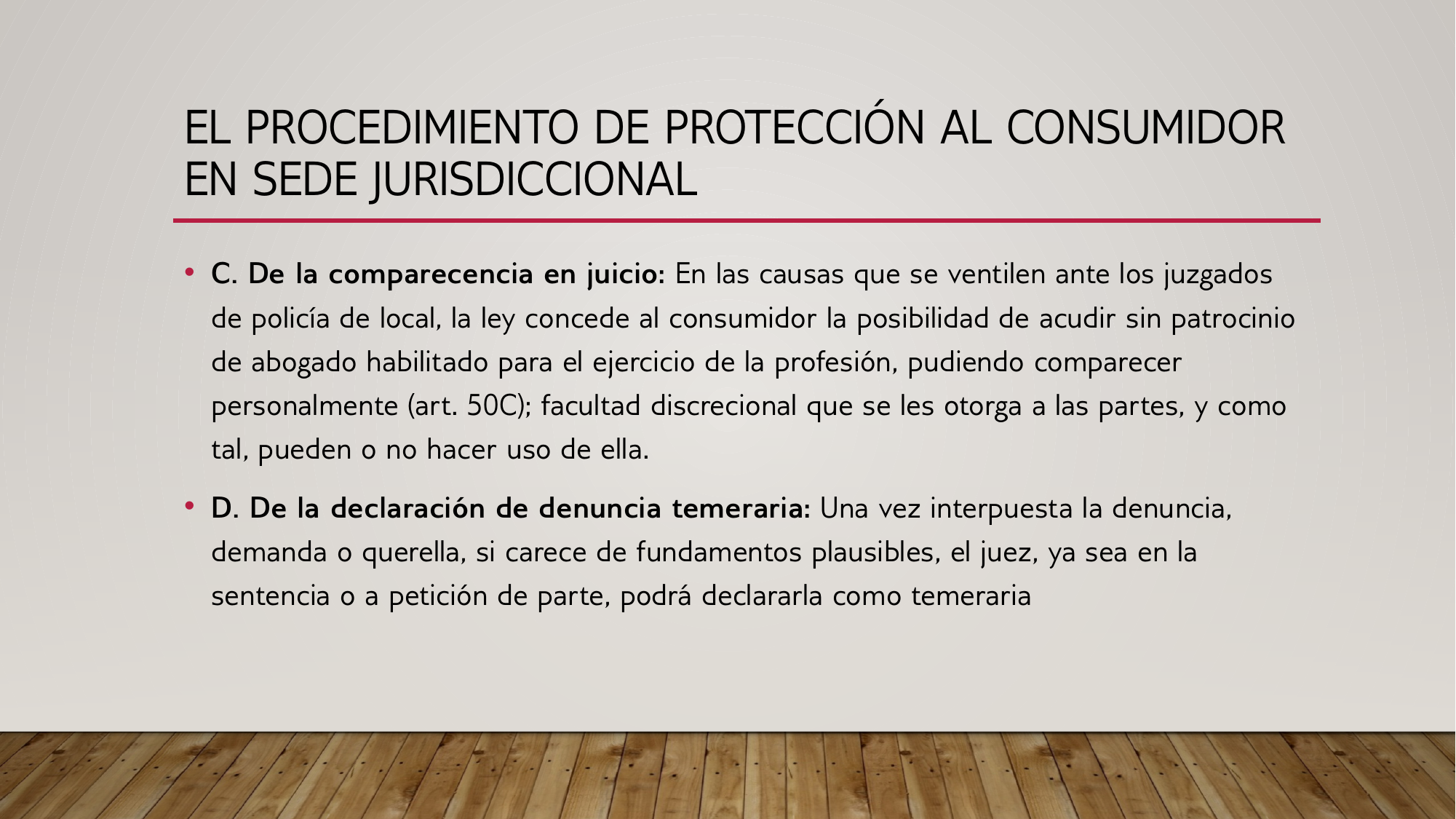

# EL PROCEDIMIENTO DE PROTECCIÓN AL CONSUMIDOR EN SEDE Jurisdiccional
C. De la comparecencia en juicio: En las causas que se ventilen ante los juzgados de policía de local, la ley concede al consumidor la posibilidad de acudir sin patrocinio de abogado habilitado para el ejercicio de la profesión, pudiendo comparecer personalmente (art. 50C); facultad discrecional que se les otorga a las partes, y como tal, pueden o no hacer uso de ella.
D. De la declaración de denuncia temeraria: Una vez interpuesta la denuncia, demanda o querella, si carece de fundamentos plausibles, el juez, ya sea en la sentencia o a petición de parte, podrá declararla como temeraria